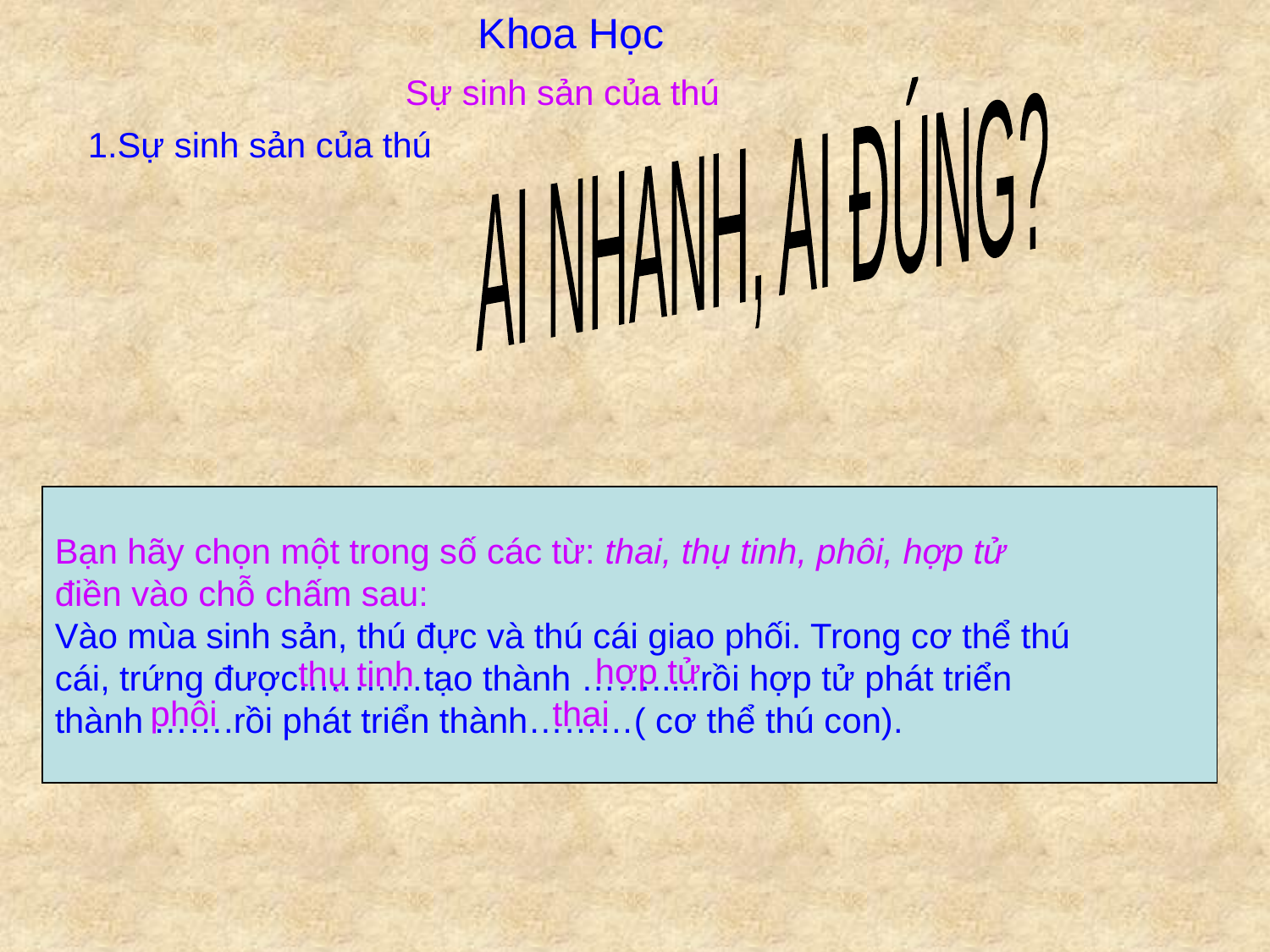

Khoa Học
AI NHANH, AI ĐÚNG?
Sự sinh sản của thú
1.Sự sinh sản của thú
Bạn hãy chọn một trong số các từ: thai, thụ tinh, phôi, hợp tử
điền vào chỗ chấm sau:
Vào mùa sinh sản, thú đực và thú cái giao phối. Trong cơ thể thú
cái, trứng được..………tạo thành …….....rồi hợp tử phát triển
thành …….rồi phát triển thành………( cơ thể thú con).
hợp tử
thụ tinh
phôi
thai